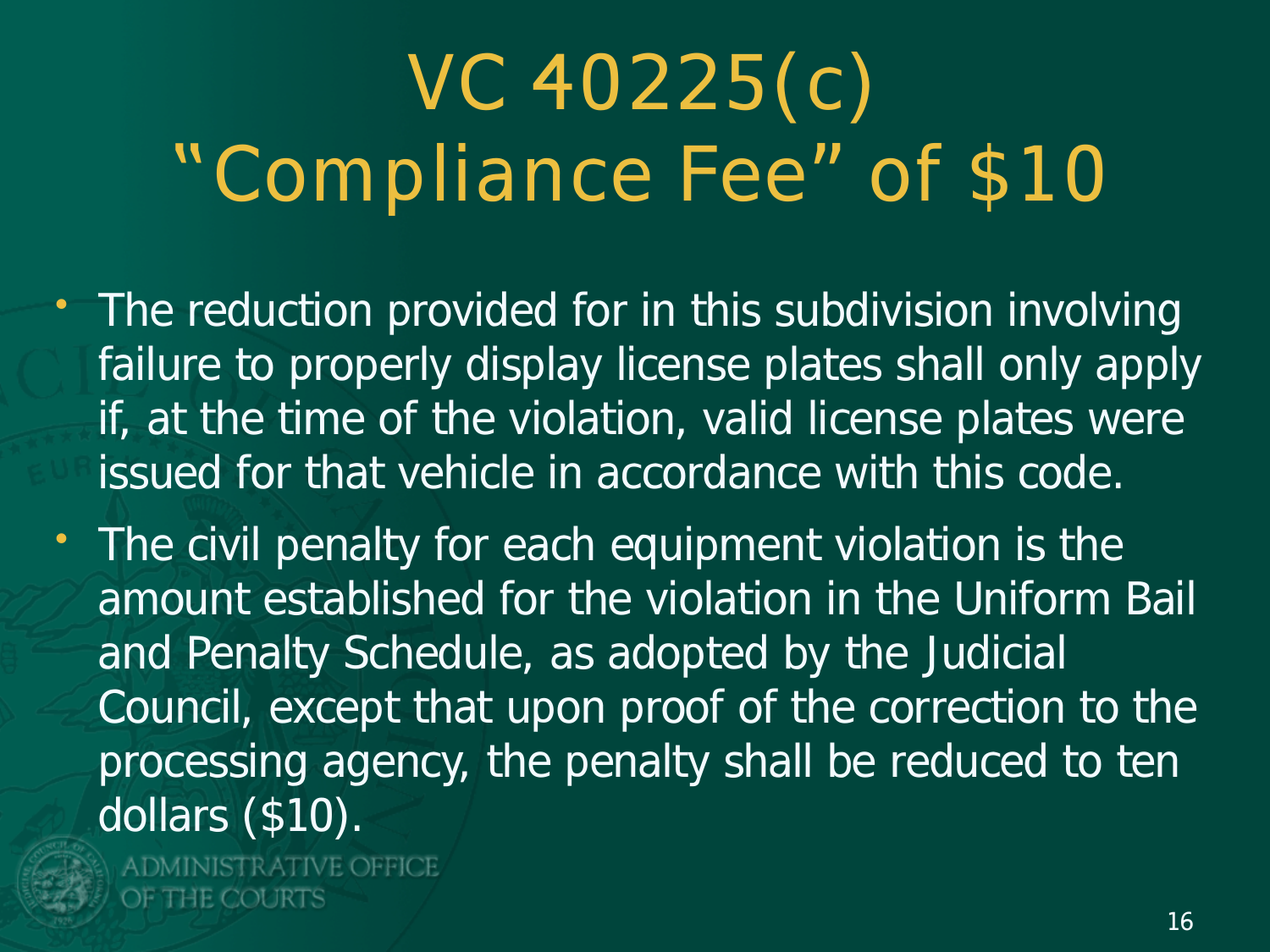

# VC 40225(c) “Compliance Fee” of $10
The reduction provided for in this subdivision involving failure to properly display license plates shall only apply if, at the time of the violation, valid license plates were issued for that vehicle in accordance with this code.
The civil penalty for each equipment violation is the amount established for the violation in the Uniform Bail and Penalty Schedule, as adopted by the Judicial Council, except that upon proof of the correction to the processing agency, the penalty shall be reduced to ten dollars ($10).
16